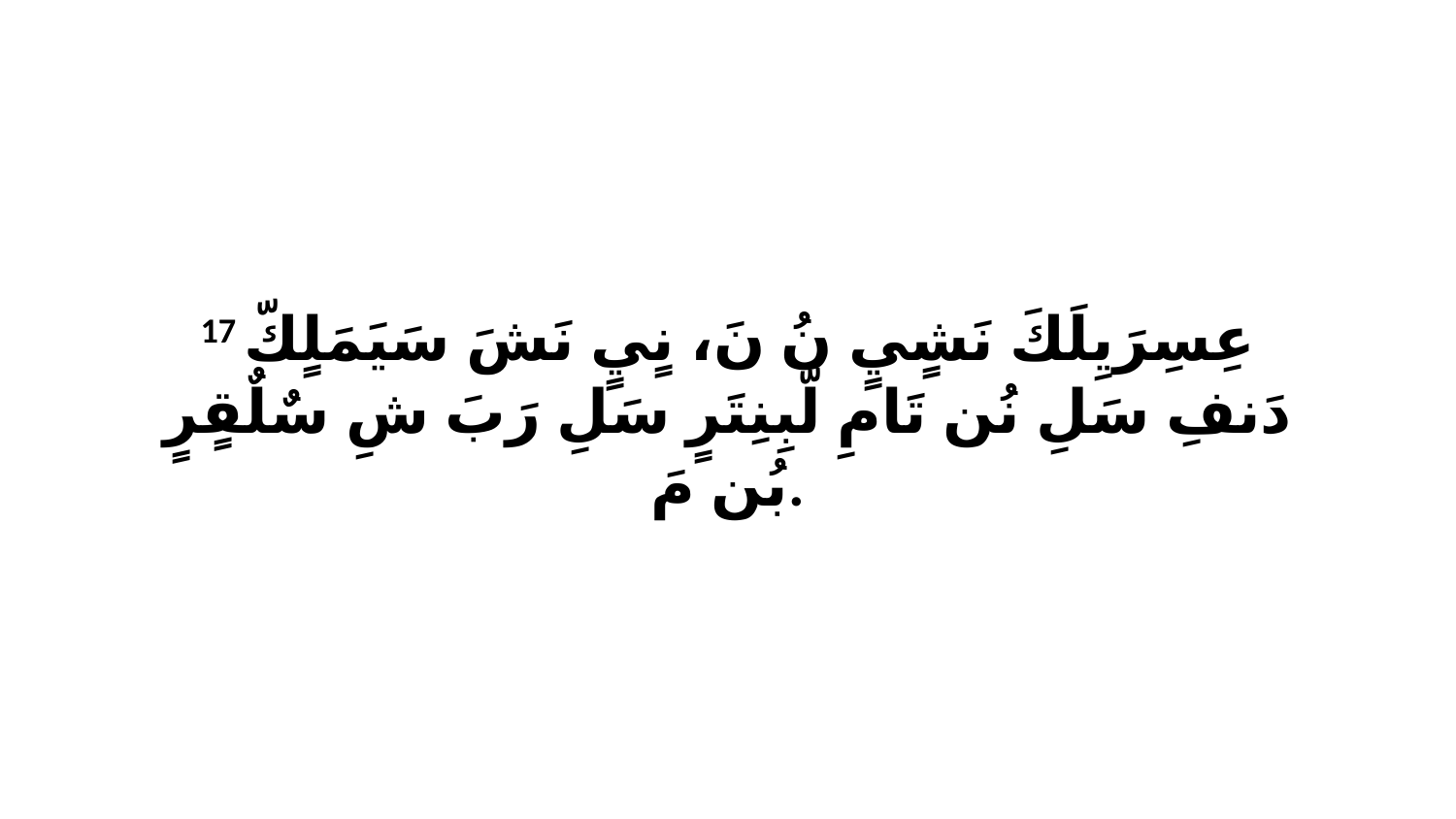

17 عِسِرَيِلَكَ نَشٍيٍ نُ نَ، نٍيٍ نَشَ سَيَمَلٍكّ دَنفِ سَلِ نُن تَامِ لّبِنِتَرٍ سَلِ رَبَ شِ سٌلٌقٍرٍ بُن مَ.